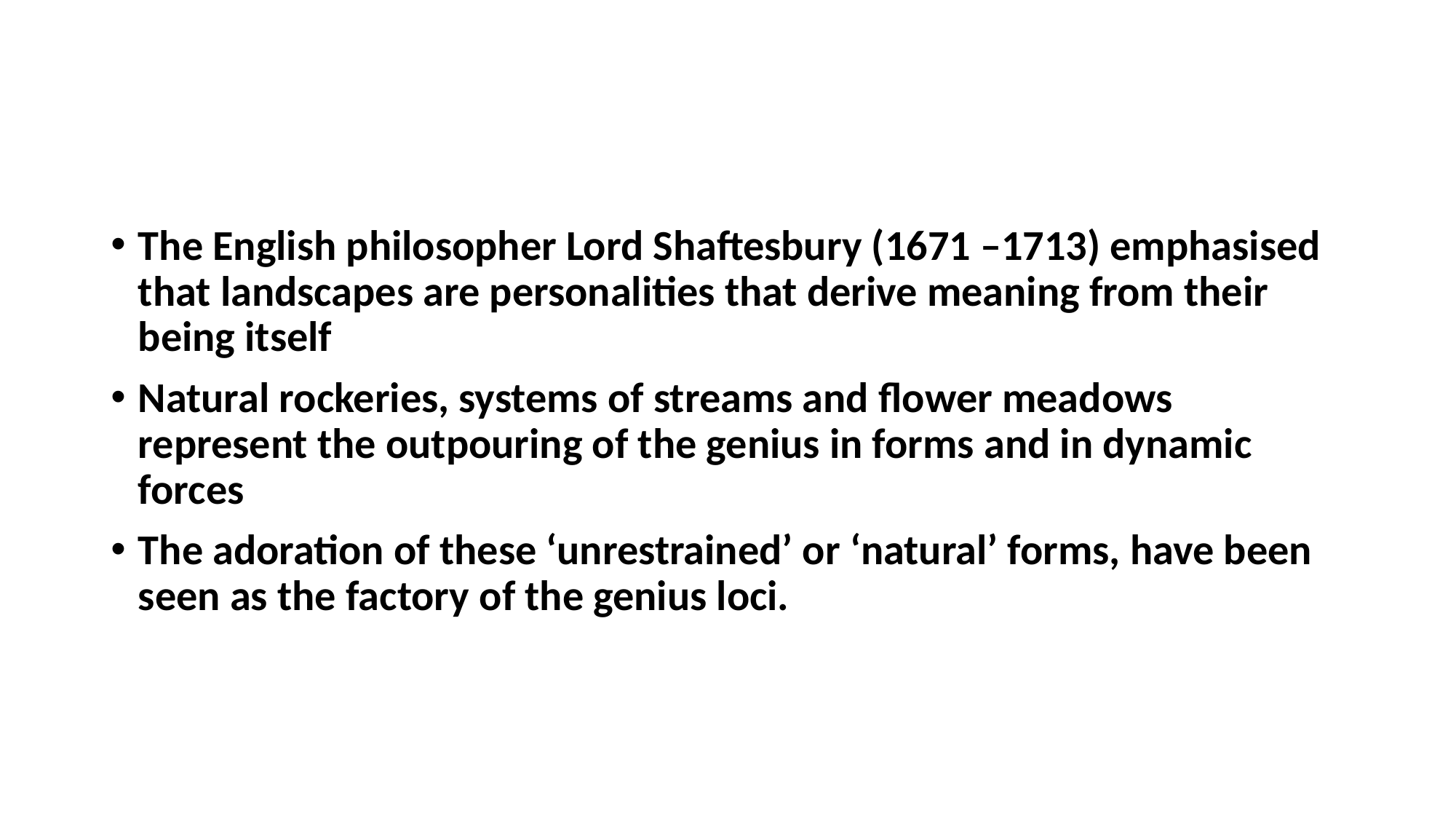

#
The English philosopher Lord Shaftesbury (1671 –1713) emphasised that landscapes are personalities that derive meaning from their being itself
Natural rockeries, systems of streams and flower meadows represent the outpouring of the genius in forms and in dynamic forces
The adoration of these ‘unrestrained’ or ‘natural’ forms, have been seen as the factory of the genius loci.